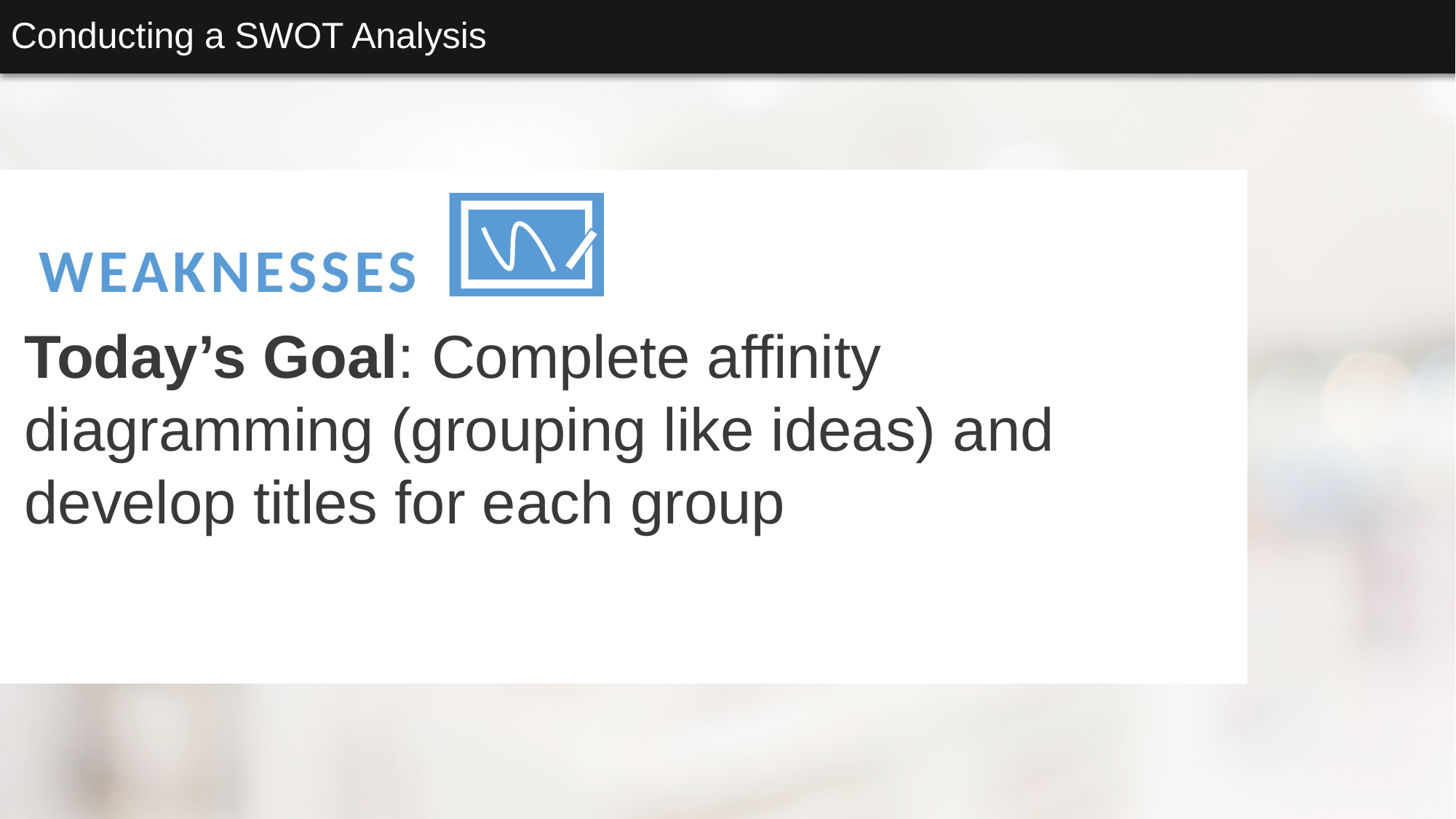

Conducting a SWOT Analysis
Today’s Goal: Complete affinity diagramming (grouping like ideas) and develop titles for each group

WEAKNESSES